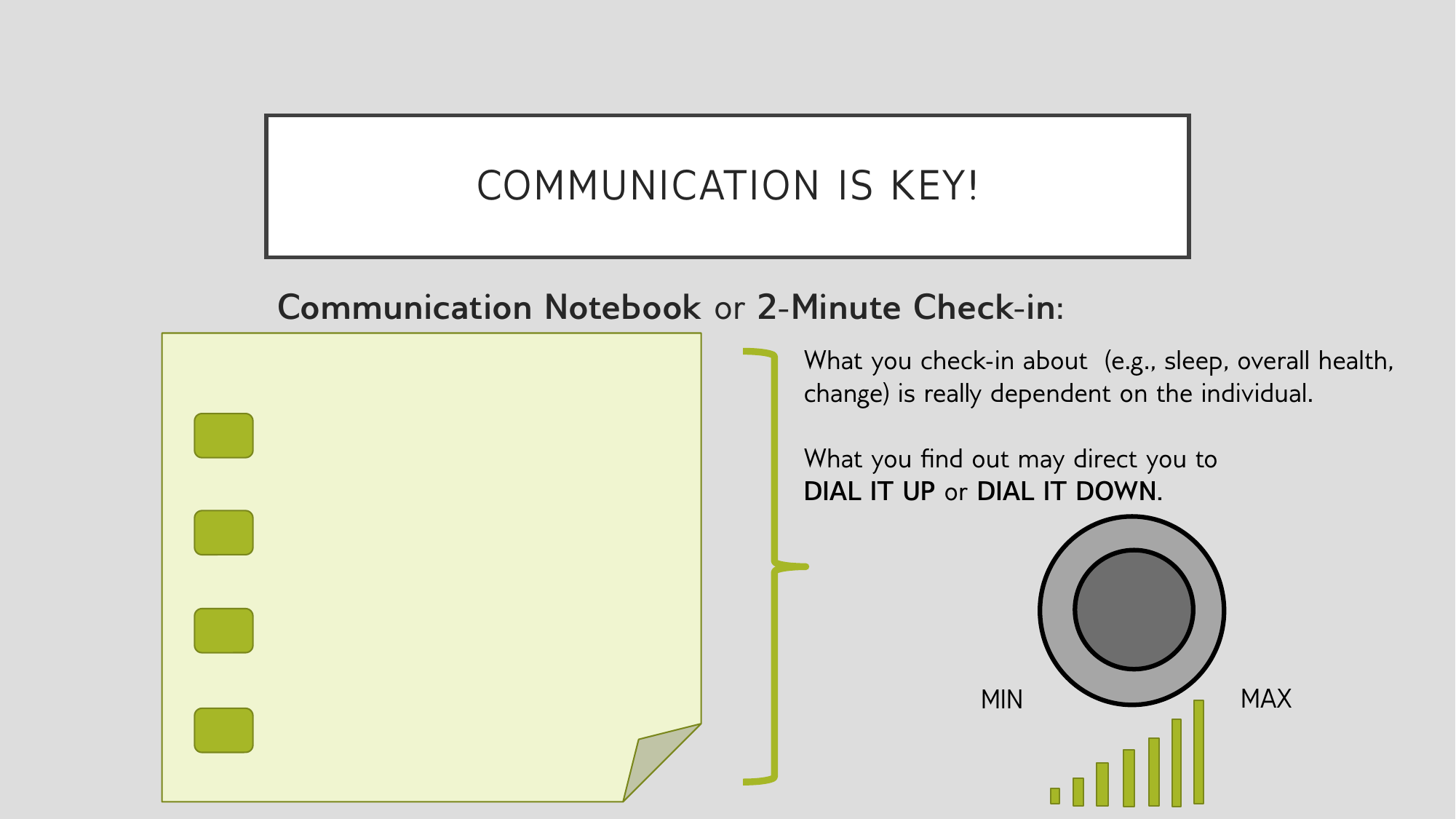

# Communication is key!
Communication Notebook or 2-Minute Check-in:

What you check-in about  (e.g., sleep, overall health,
change) is really dependent on the individual.

What you find out may direct you to
DIAL IT UP or DIAL IT DOWN.

MAX
MIN